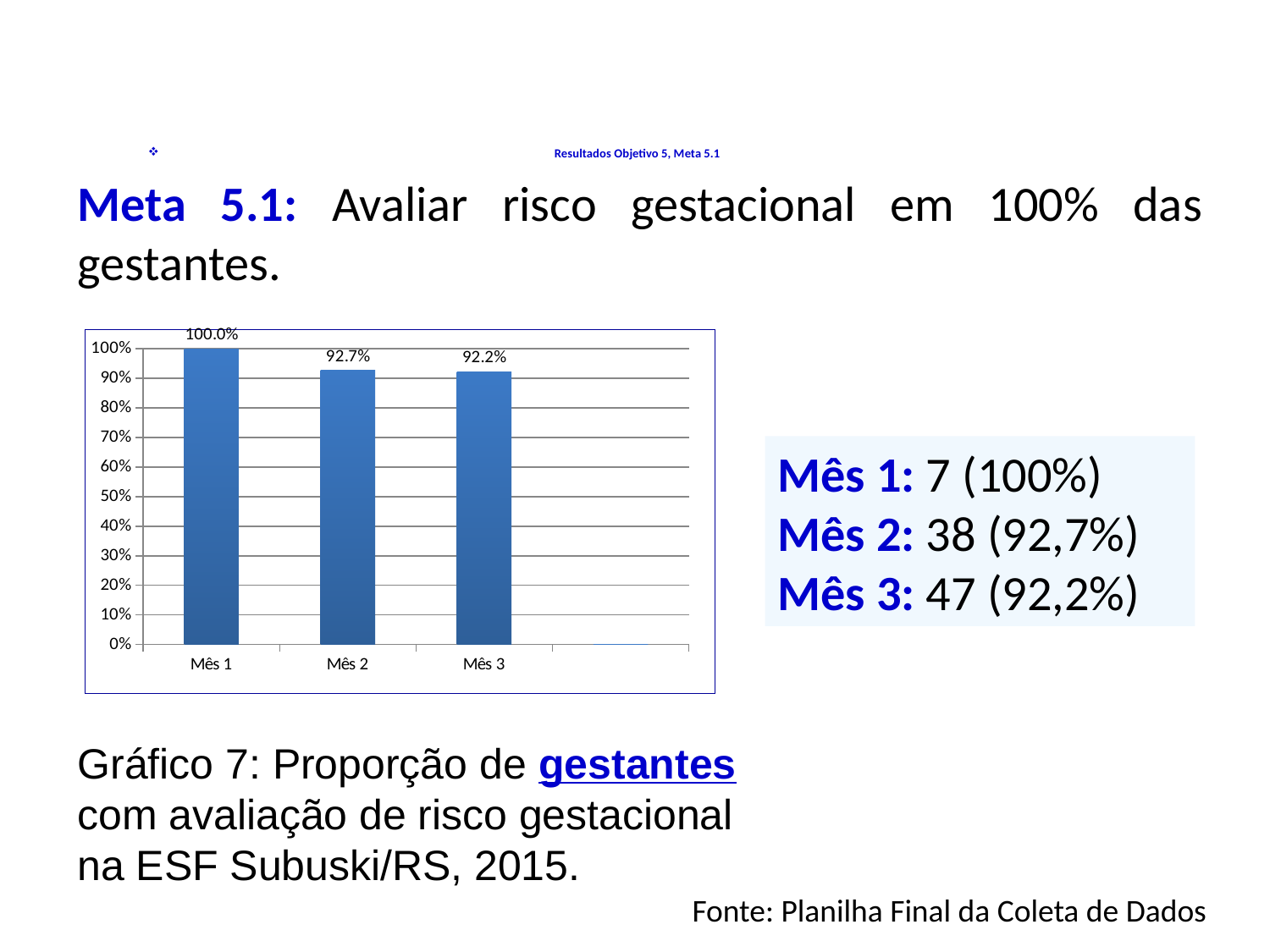

# Resultados Objetivo 5, Meta 5.1
Meta 5.1: Avaliar risco gestacional em 100% das gestantes.

### Chart

| Category | Proporção de gestantes com avaliação de risco gestacional |
|---|---|
| Mês 1 | 1.0 |
| Mês 2 | 0.9268292682926836 |
| Mês 3 | 0.9215686274509803 |
| Mês 4 | 0.0 |
Mês 1: 7 (100%)
Mês 2: 38 (92,7%)
Mês 3: 47 (92,2%)

Gráfico 7: Proporção de gestantes com avaliação de risco gestacional na ESF Subuski/RS, 2015.
Fonte: Planilha Final da Coleta de Dados